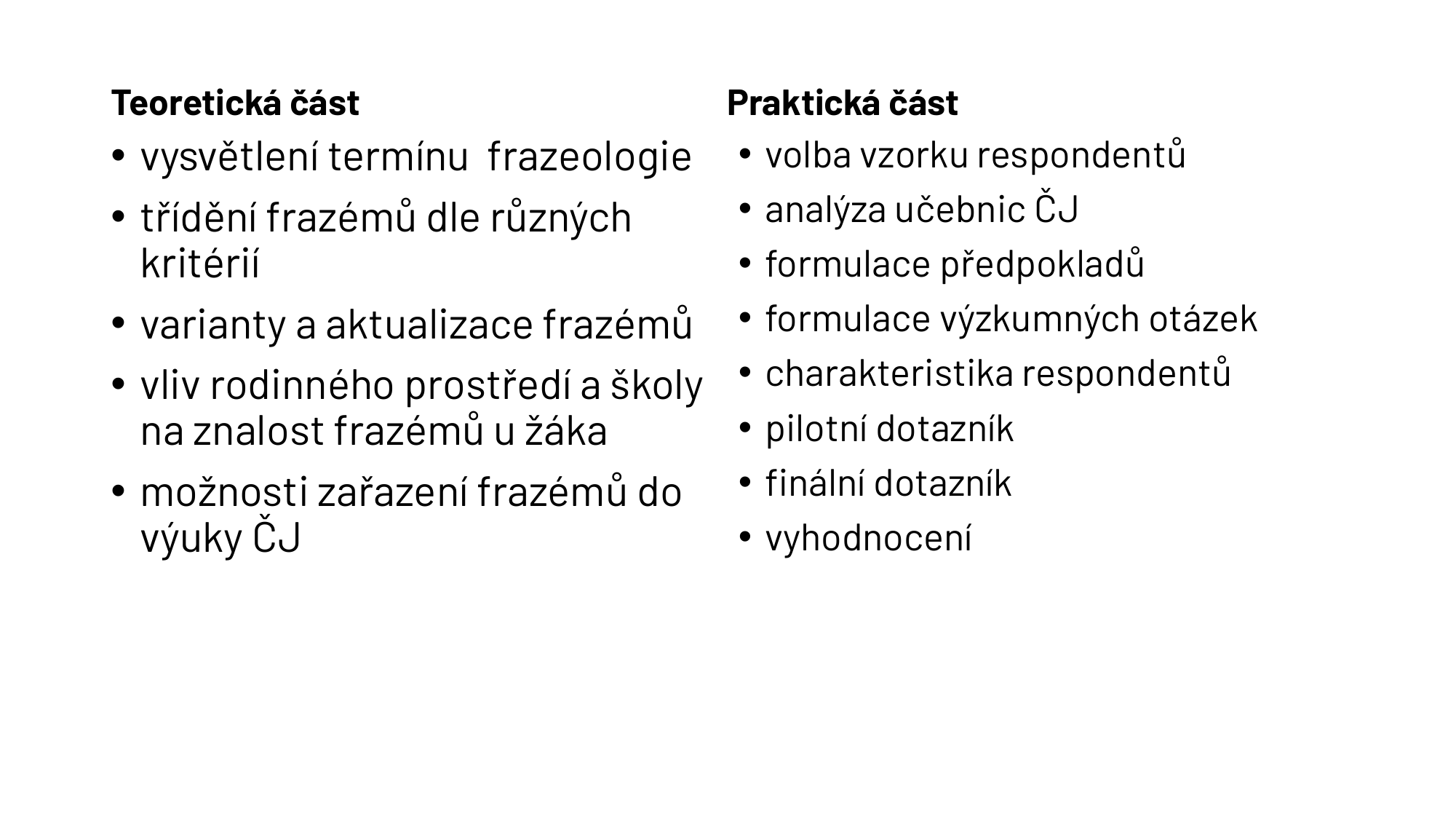

Teoretická část
Praktická část
vysvětlení termínu  frazeologie
třídění frazémů dle různých kritérií
varianty a aktualizace frazémů
vliv rodinného prostředí a školy na znalost frazémů u žáka
možnosti zařazení frazémů do výuky ČJ

volba vzorku respondentů
analýza učebnic ČJ
formulace předpokladů
formulace výzkumných otázek
charakteristika respondentů
pilotní dotazník
finální dotazník
vyhodnocení